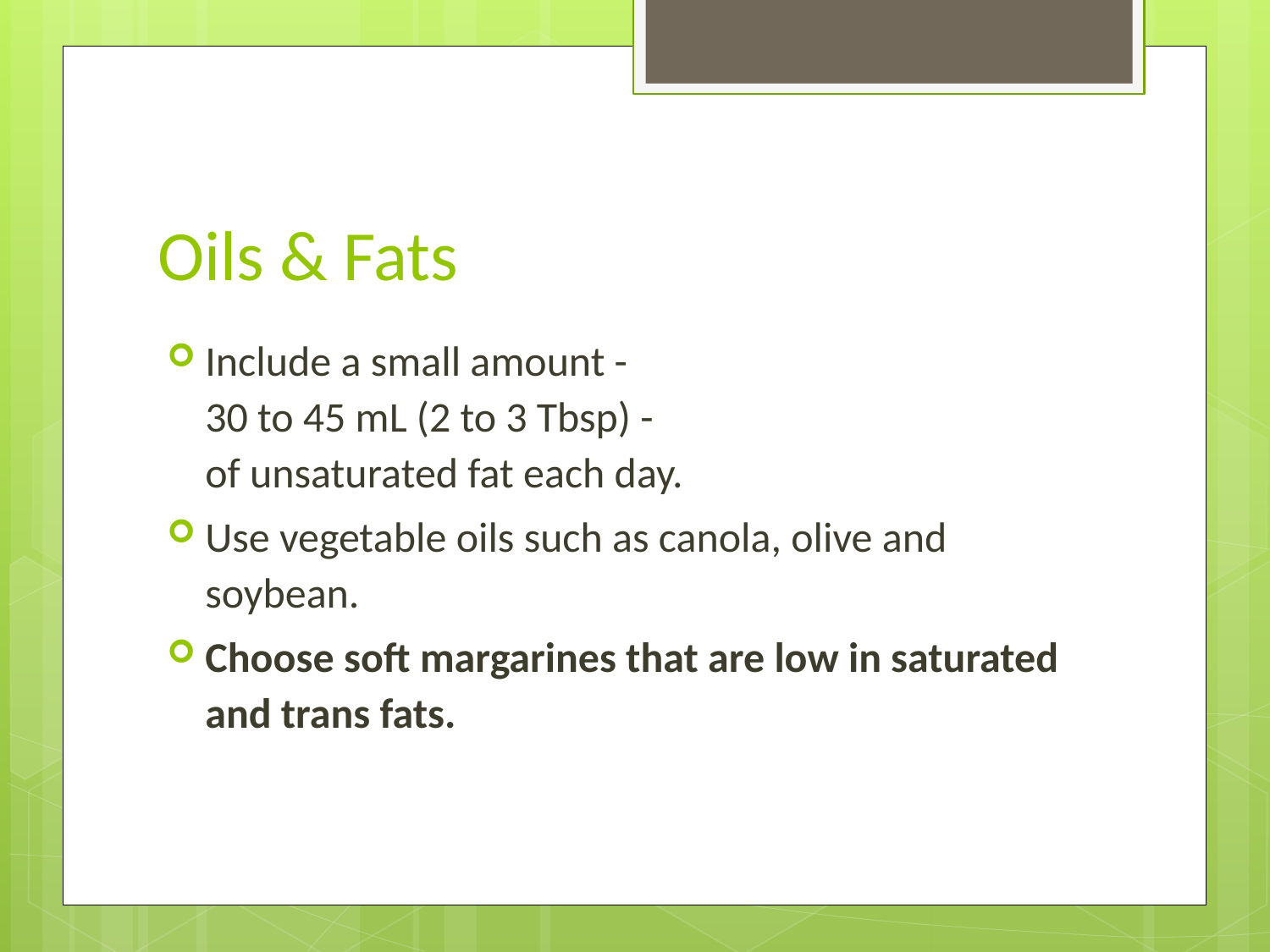

# Oils & Fats
Include a small amount -
	30 to 45 mL (2 to 3 Tbsp) -
	of unsaturated fat each day.
Use vegetable oils such as canola, olive and soybean.
Choose soft margarines that are low in saturated and trans fats.